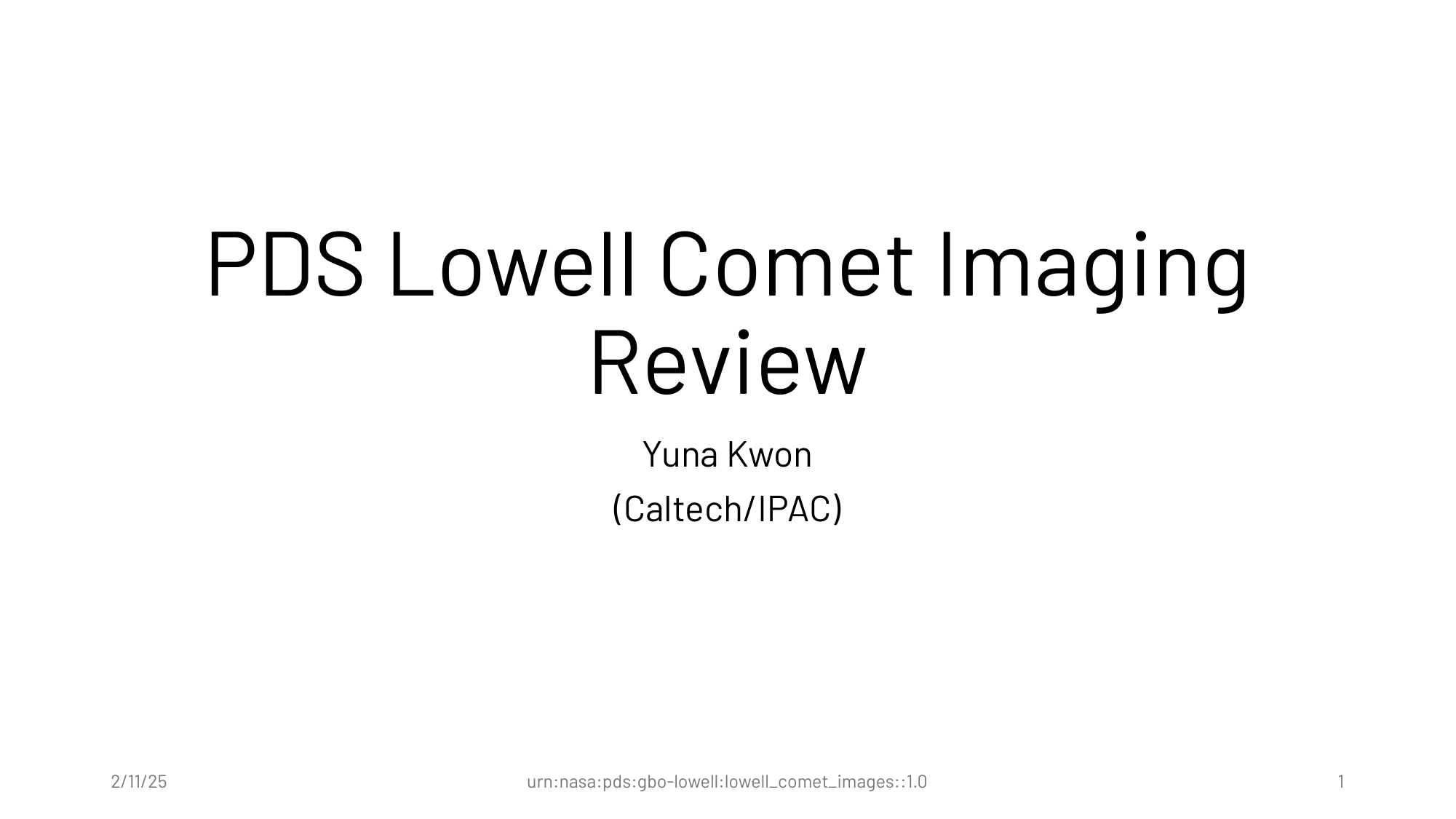

# PDS Lowell Comet Imaging Review
Yuna Kwon
(Caltech/IPAC)
2/11/25
urn:nasa:pds:gbo-lowell:lowell_comet_images::1.0
1